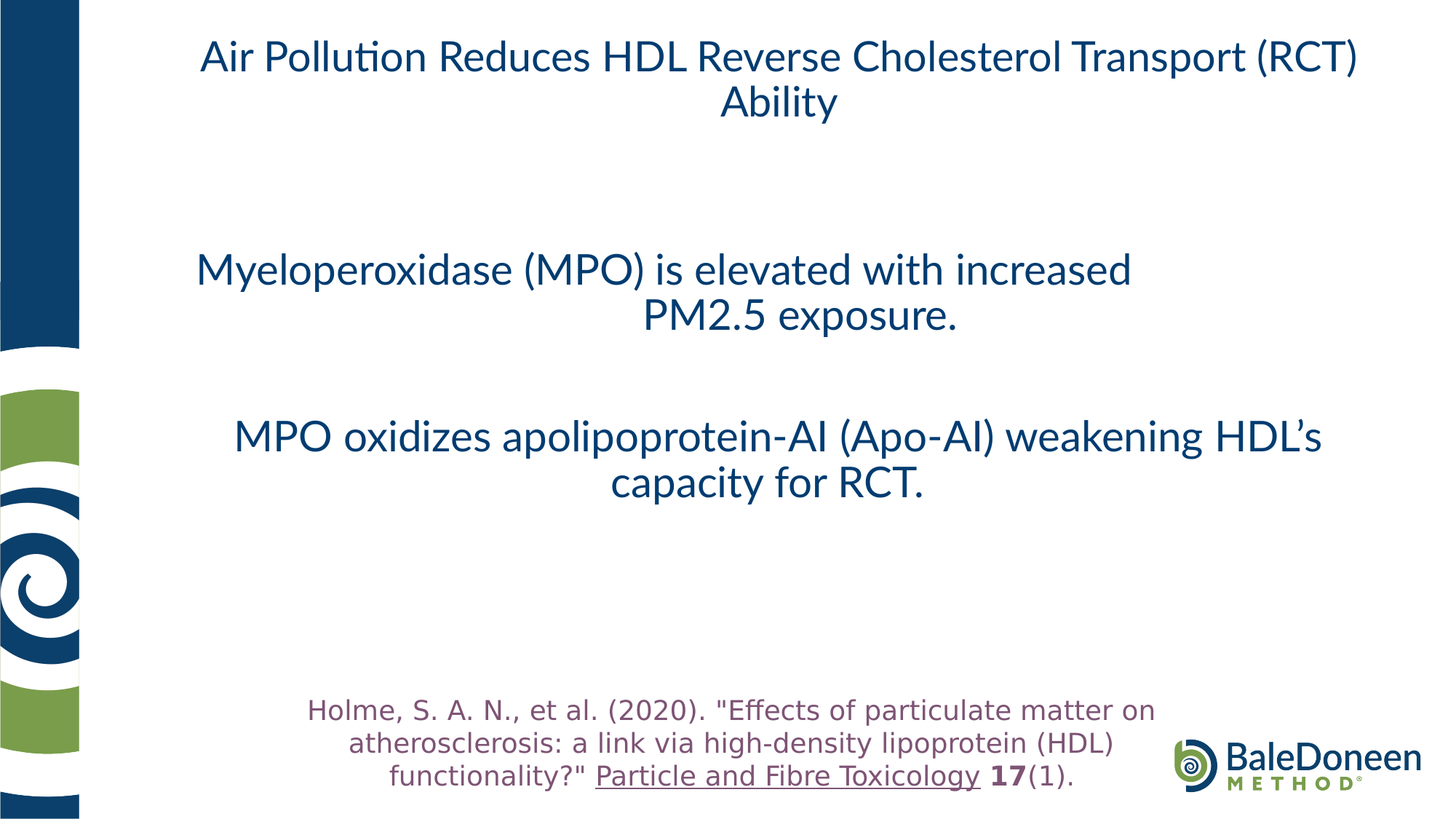

# Air Pollution Reduces HDL Reverse Cholesterol Transport (RCT) Ability
Myeloperoxidase (MPO) is elevated with increased                          PM2.5 exposure.

MPO oxidizes apolipoprotein-AI (Apo-AI) weakening HDL’s capacity for RCT.
Holme, S. A. N., et al. (2020). "Effects of particulate matter on atherosclerosis: a link via high-density lipoprotein (HDL) functionality?" Particle and Fibre Toxicology 17(1).

	.